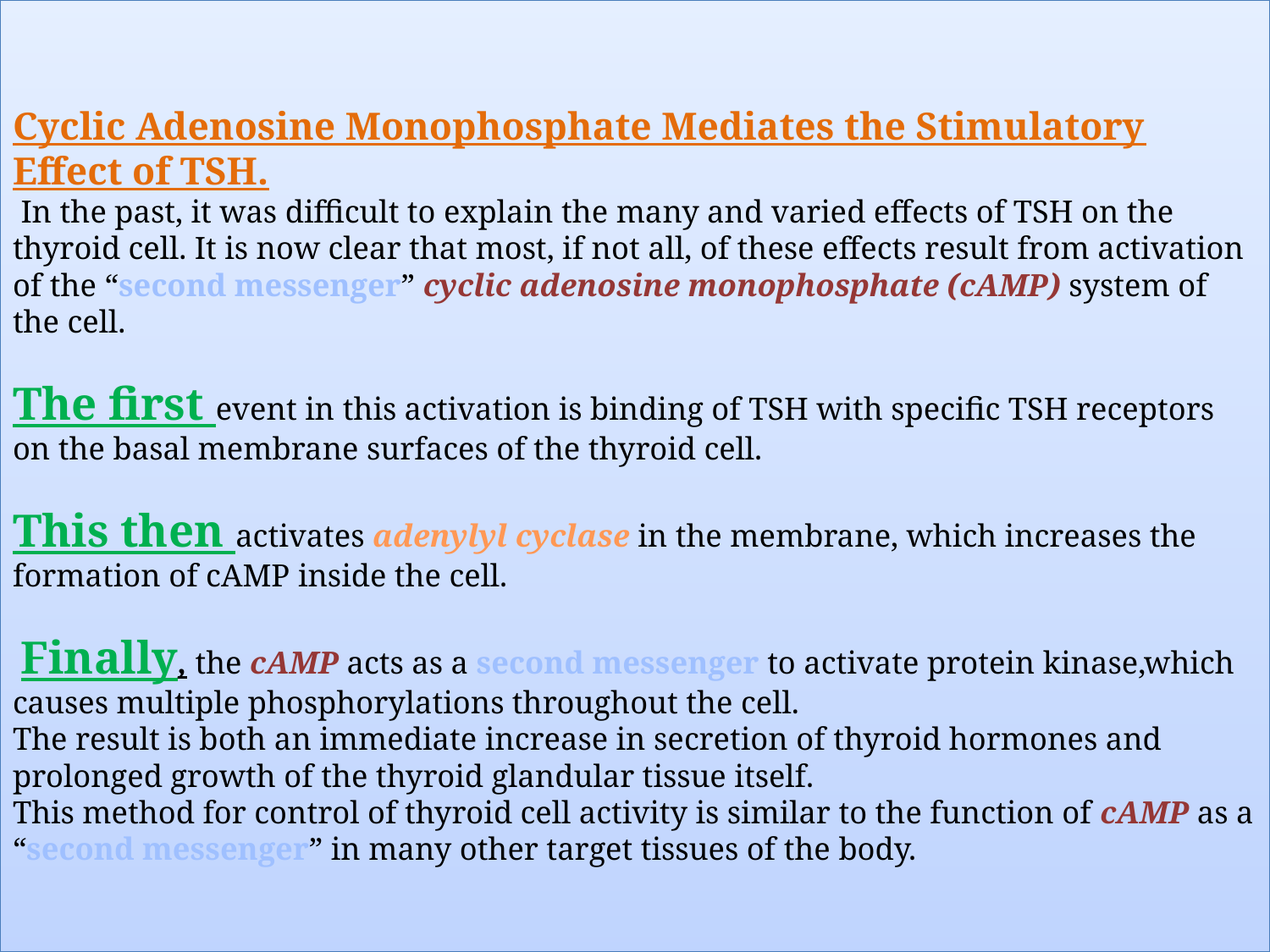

# Cyclic Adenosine Monophosphate Mediates the Stimulatory Effect of TSH. In the past, it was difficult to explain the many and varied effects of TSH on the thyroid cell. It is now clear that most, if not all, of these effects result from activation of the “second messenger” cyclic adenosine monophosphate (cAMP) system of the cell. The first event in this activation is binding of TSH with specific TSH receptors on the basal membrane surfaces of the thyroid cell. This then activates adenylyl cyclase in the membrane, which increases the formation of cAMP inside the cell. Finally, the cAMP acts as a second messenger to activate protein kinase,which causes multiple phosphorylations throughout the cell. The result is both an immediate increase in secretion of thyroid hormones and prolonged growth of the thyroid glandular tissue itself. This method for control of thyroid cell activity is similar to the function of cAMP as a “second messenger” in many other target tissues of the body.